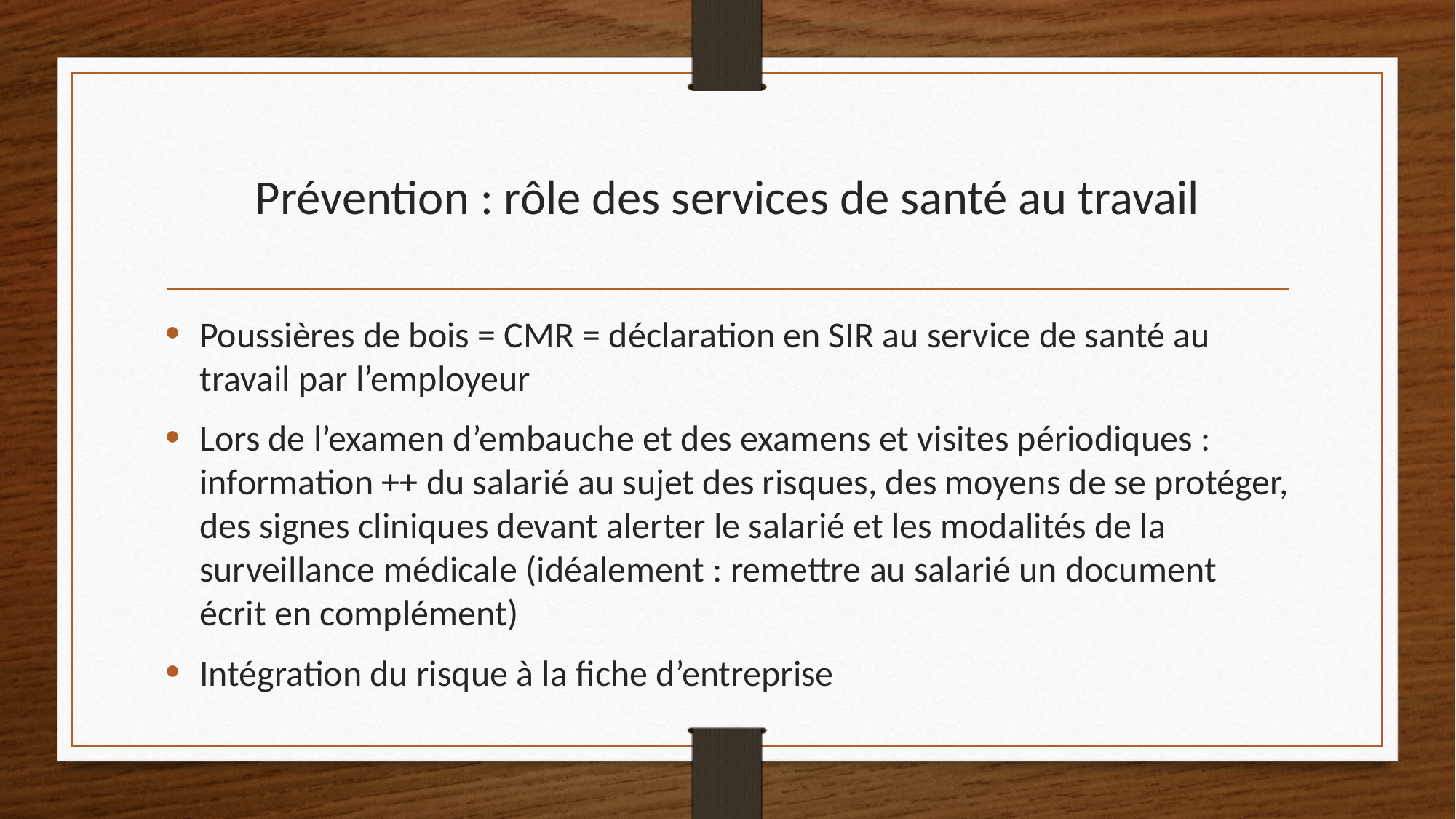

# Prévention : rôle des services de santé au travail
Poussières de bois = CMR = déclaration en SIR au service de santé au travail par l’employeur
Lors de l’examen d’embauche et des examens et visites périodiques : information ++ du salarié au sujet des risques, des moyens de se protéger, des signes cliniques devant alerter le salarié et les modalités de la surveillance médicale (idéalement : remettre au salarié un document écrit en complément)
Intégration du risque à la fiche d’entreprise